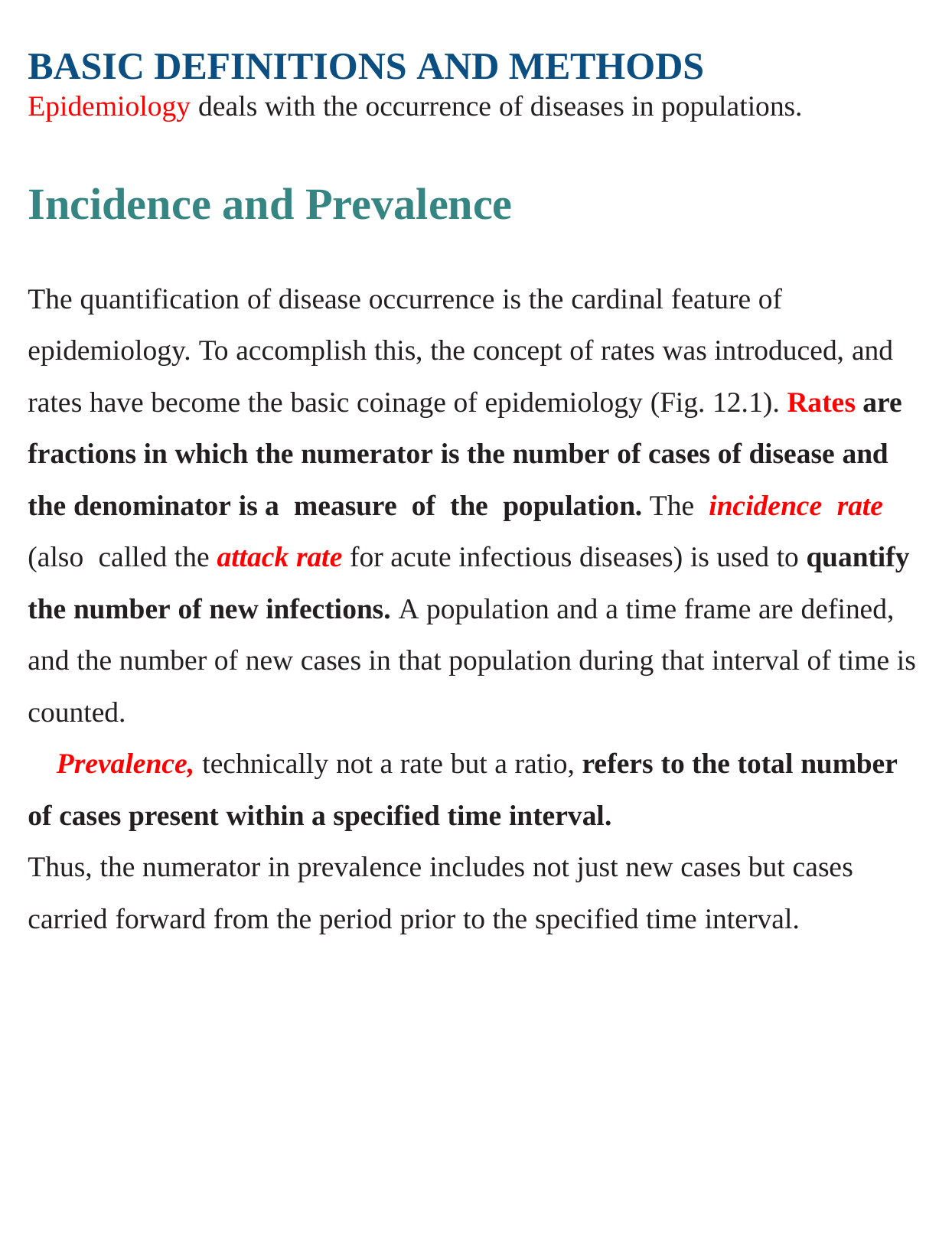

BASIC DEFINITIONS AND METHODS
Epidemiology deals with the occurrence of diseases in populations.

Incidence and Prevalence

The quantification of disease occurrence is the cardinal feature of epidemiology. To accomplish this, the concept of rates was introduced, and rates have become the basic coinage of epidemiology (Fig. 12.1). Rates are fractions in which the numerator is the number of cases of disease and the denominator is a  measure  of  the  population. The  incidence  rate  (also  called the attack rate for acute infectious diseases) is used to quantify the number of new infections. A population and a time frame are defined, and the number of new cases in that population during that interval of time is counted.
	Prevalence, technically not a rate but a ratio, refers to the total number of cases present within a specified time interval.
Thus, the numerator in prevalence includes not just new cases but cases carried forward from the period prior to the specified time interval.